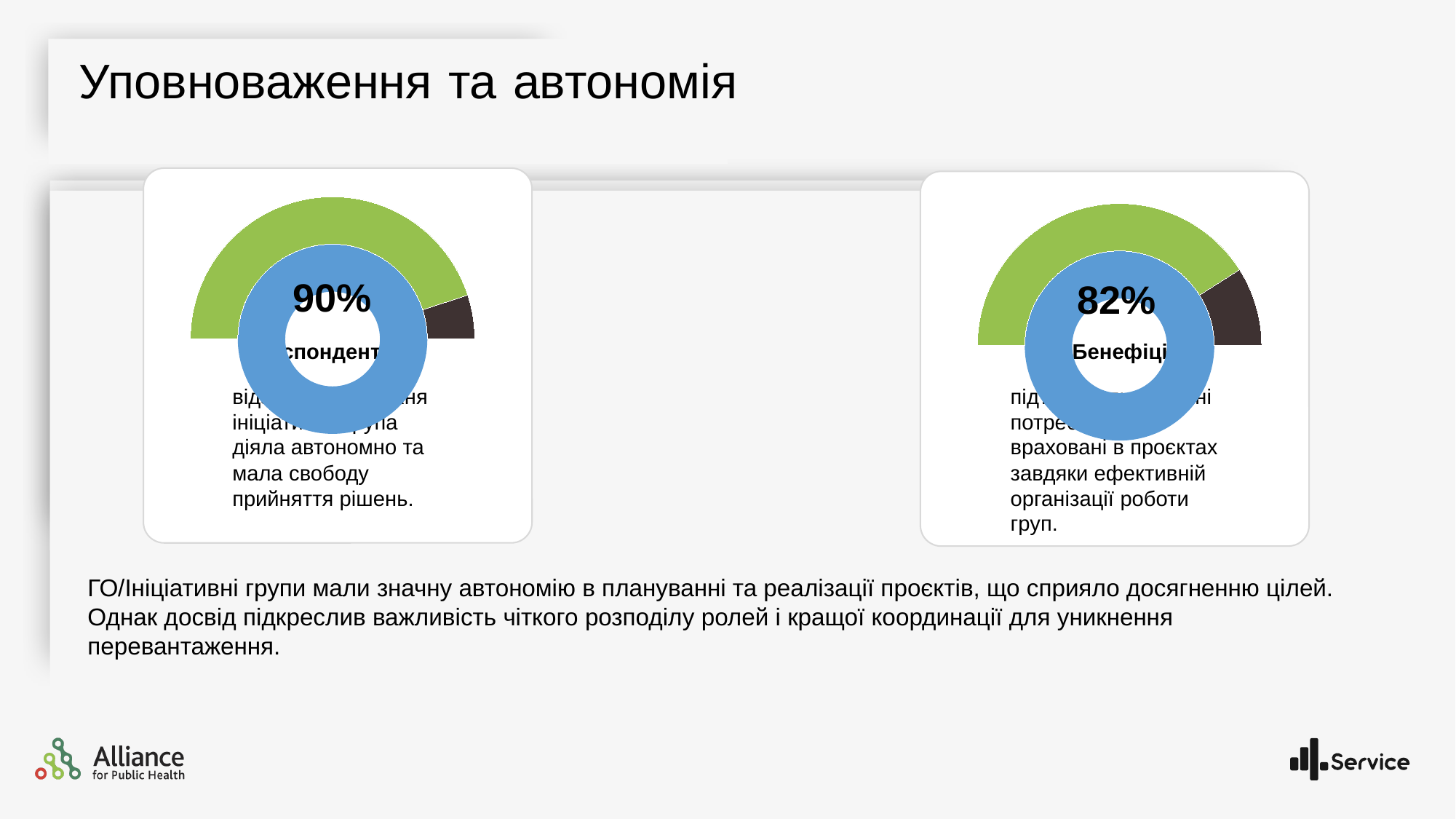

Уповноваження та автономія

[unsupported chart]

[unsupported chart]

              Респондентів                                                                                                                Бенефіціарів
відзначили, що їхня ініціативна група діяла автономно та мала свободу прийняття рішень.
підтвердили, що їхні потреби були враховані в проєктах завдяки ефективній організації роботи груп.
ГО/Ініціативні групи мали значну автономію в плануванні та реалізації проєктів, що сприяло досягненню цілей. Однак досвід підкреслив важливість чіткого розподілу ролей і кращої координації для уникнення перевантаження.